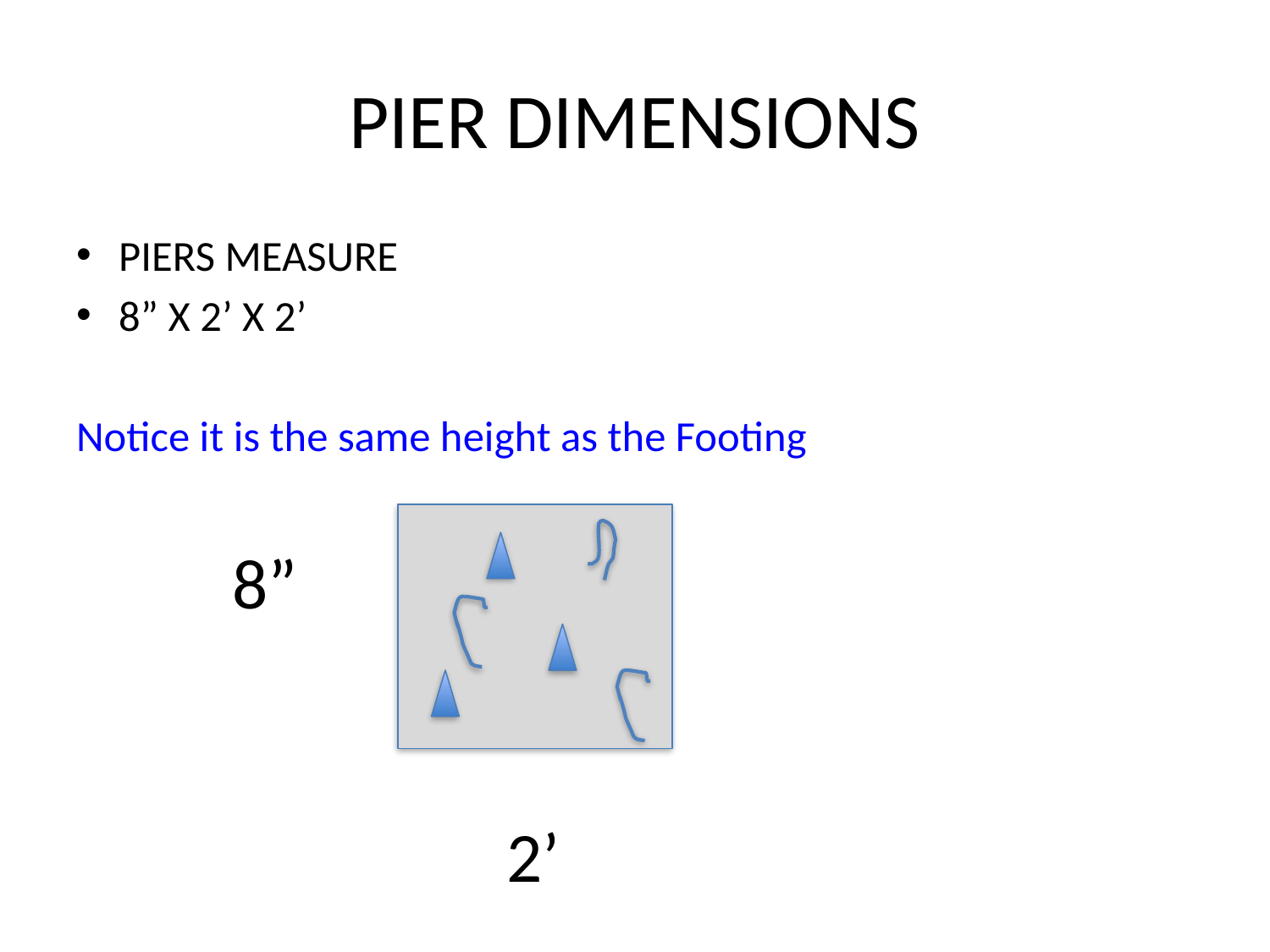

# PIER DIMENSIONS
PIERS MEASURE
8” X 2’ X 2’

Notice it is the same height as the Footing

8”

2’